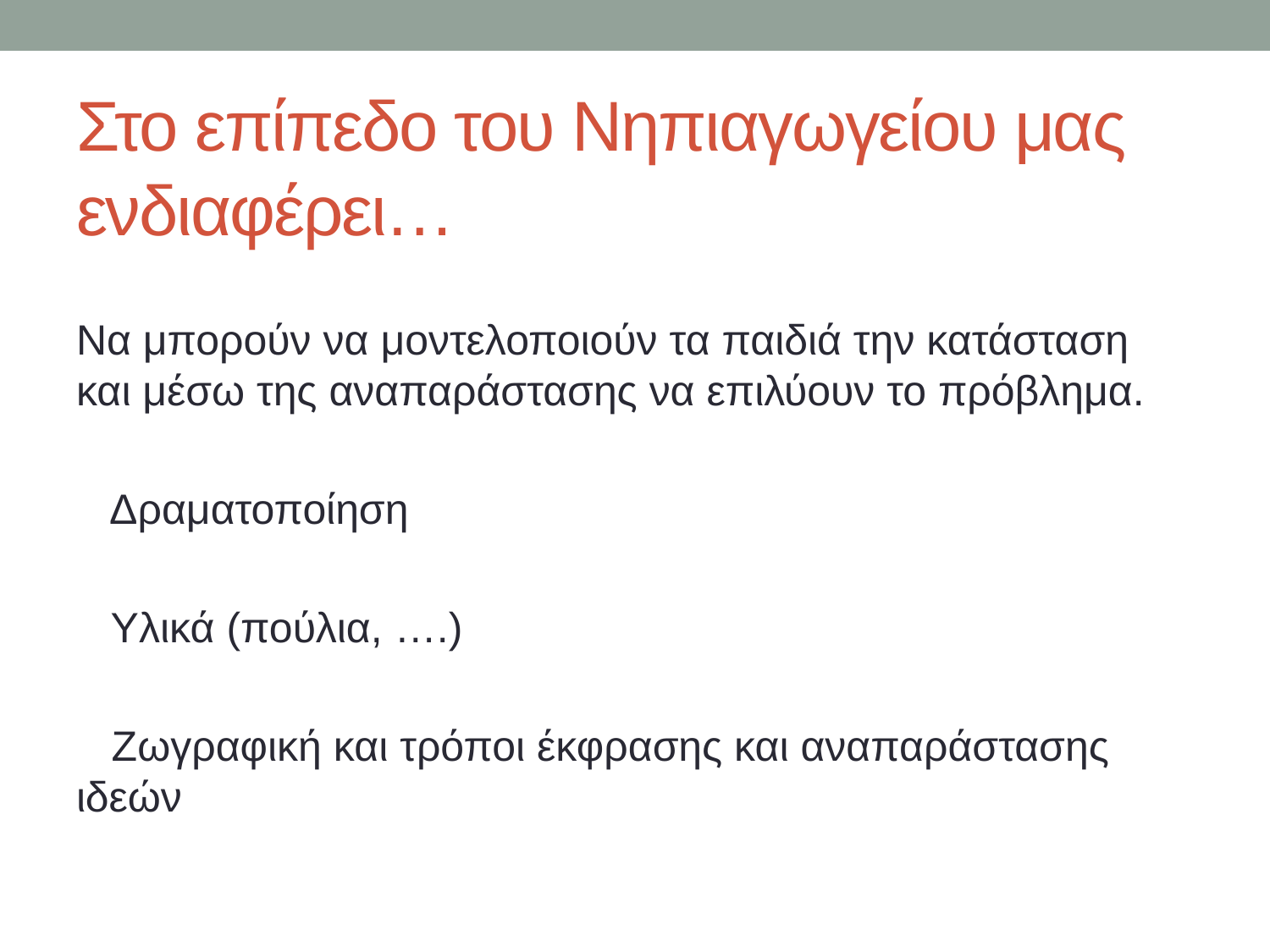

# Στο επίπεδο του Νηπιαγωγείου μας ενδιαφέρει…
Να μπορούν να μοντελοποιούν τα παιδιά την κατάσταση και μέσω της αναπαράστασης να επιλύουν το πρόβλημα.

   Δραματοποίηση

   Υλικά (πούλια, ….)

   Ζωγραφική και τρόποι έκφρασης και αναπαράστασης ιδεών